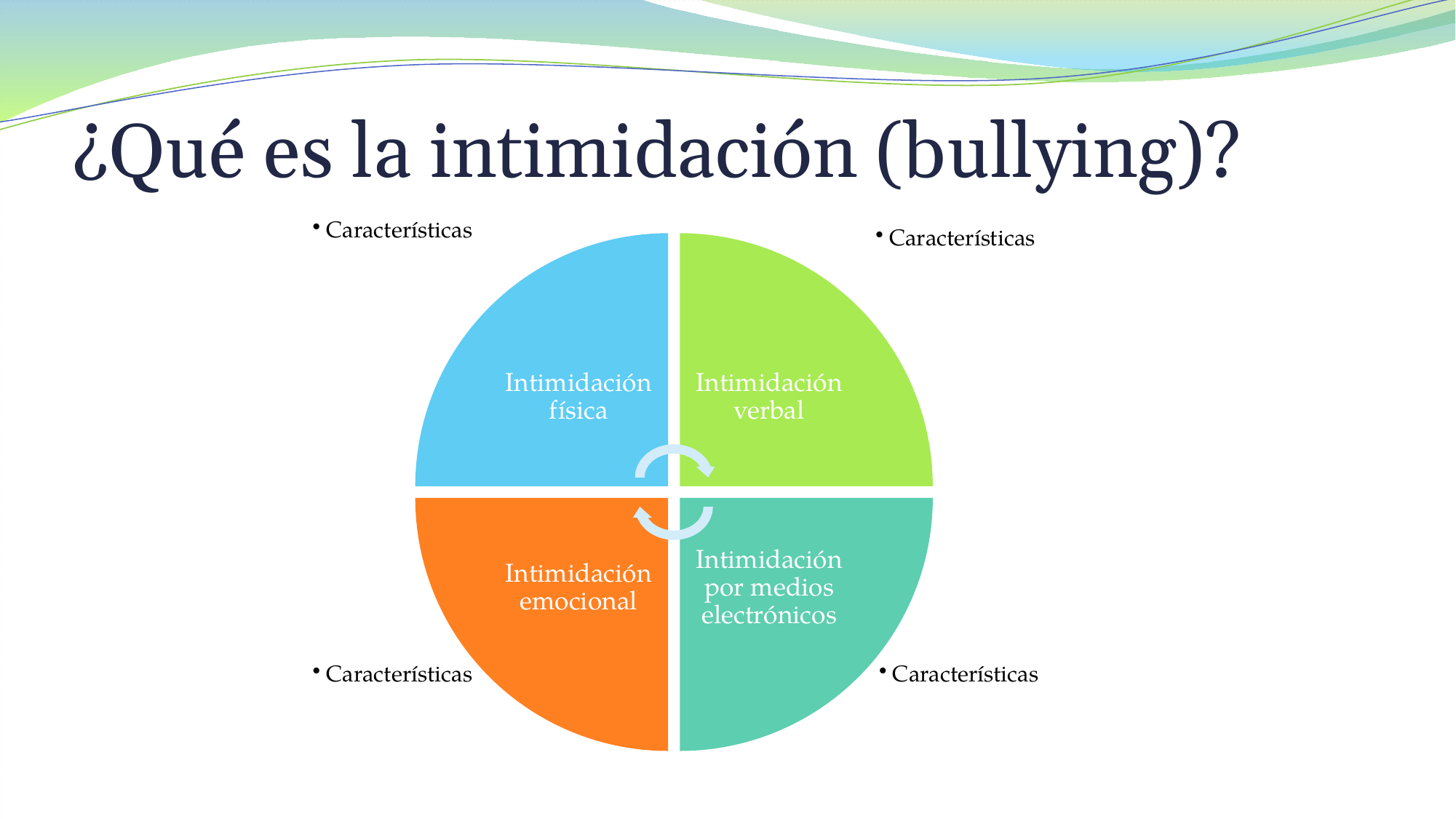

# ¿Qué es la intimidación (bullying)?
Características
Características
Características
Características
Intimidación física
Intimidación verbal
Intimidación por medios electrónicos
Intimidación emocional